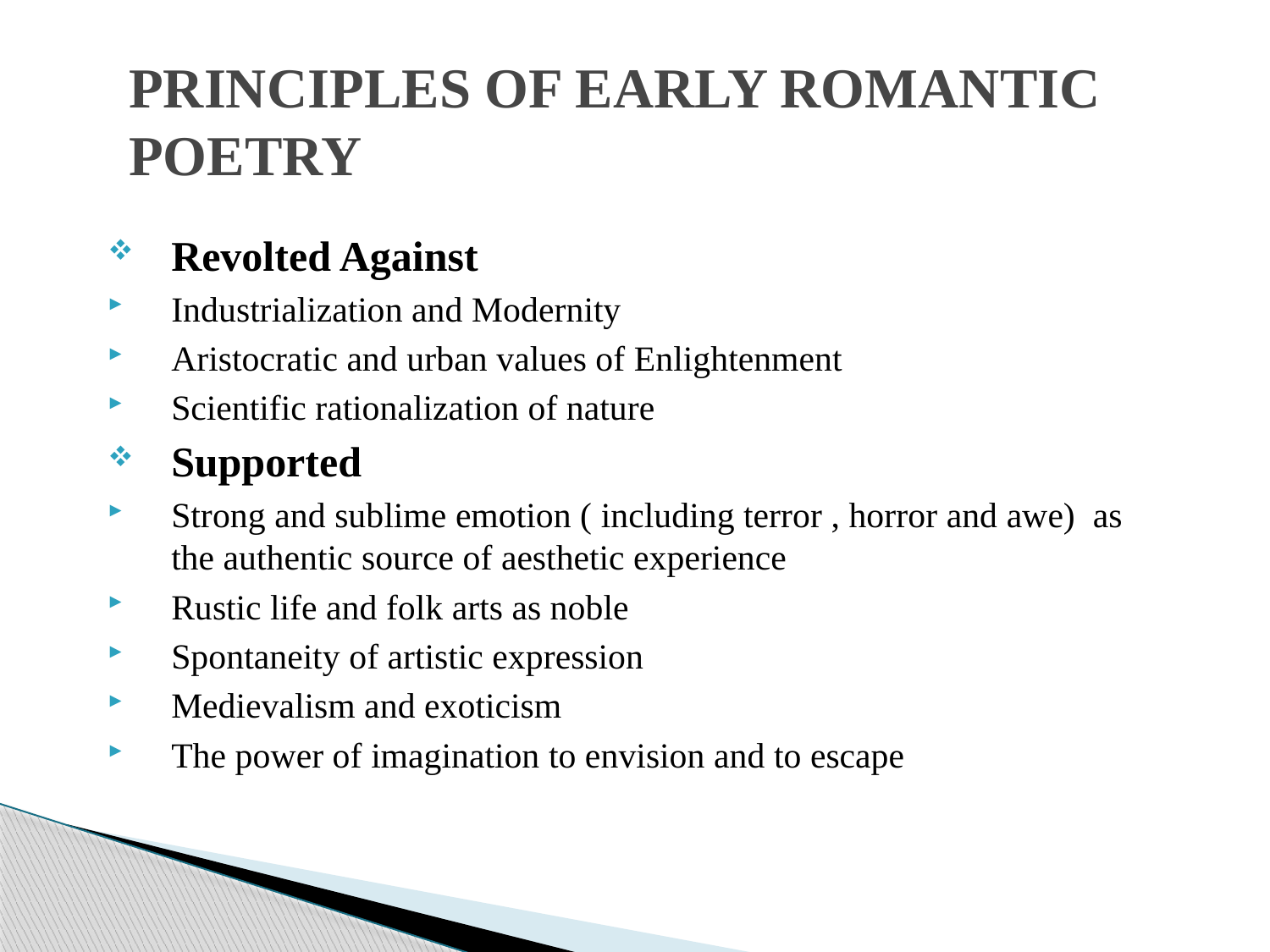

PRINCIPLES OF EARLY ROMANTIC POETRY
Revolted Against
Industrialization and Modernity
Aristocratic and urban values of Enlightenment
Scientific rationalization of nature
Supported
Strong and sublime emotion ( including terror , horror and awe)  as the authentic source of aesthetic experience
Rustic life and folk arts as noble
Spontaneity of artistic expression
Medievalism and exoticism
The power of imagination to envision and to escape